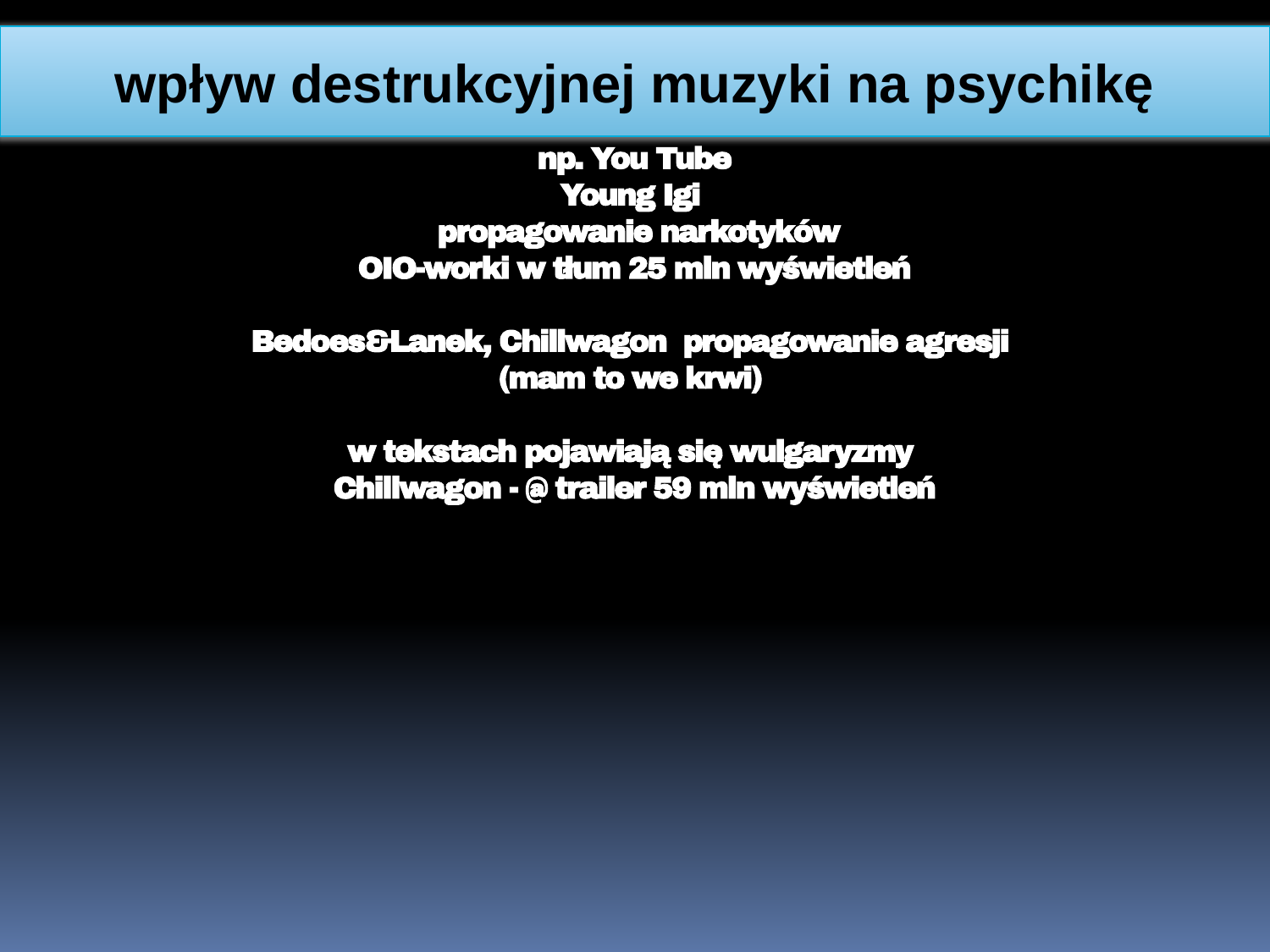

wpływ destrukcyjnej muzyki na psychikę
np. You Tube
Young Igi
 propagowanie narkotyków
OIO-worki w tłum 25 mln wyświetleń
Bedoes&Lanek, Chillwagon  propagowanie agresji
(mam to we krwi)
w tekstach pojawiają się wulgaryzmy
Chillwagon - @ trailer 59 mln wyświetleń